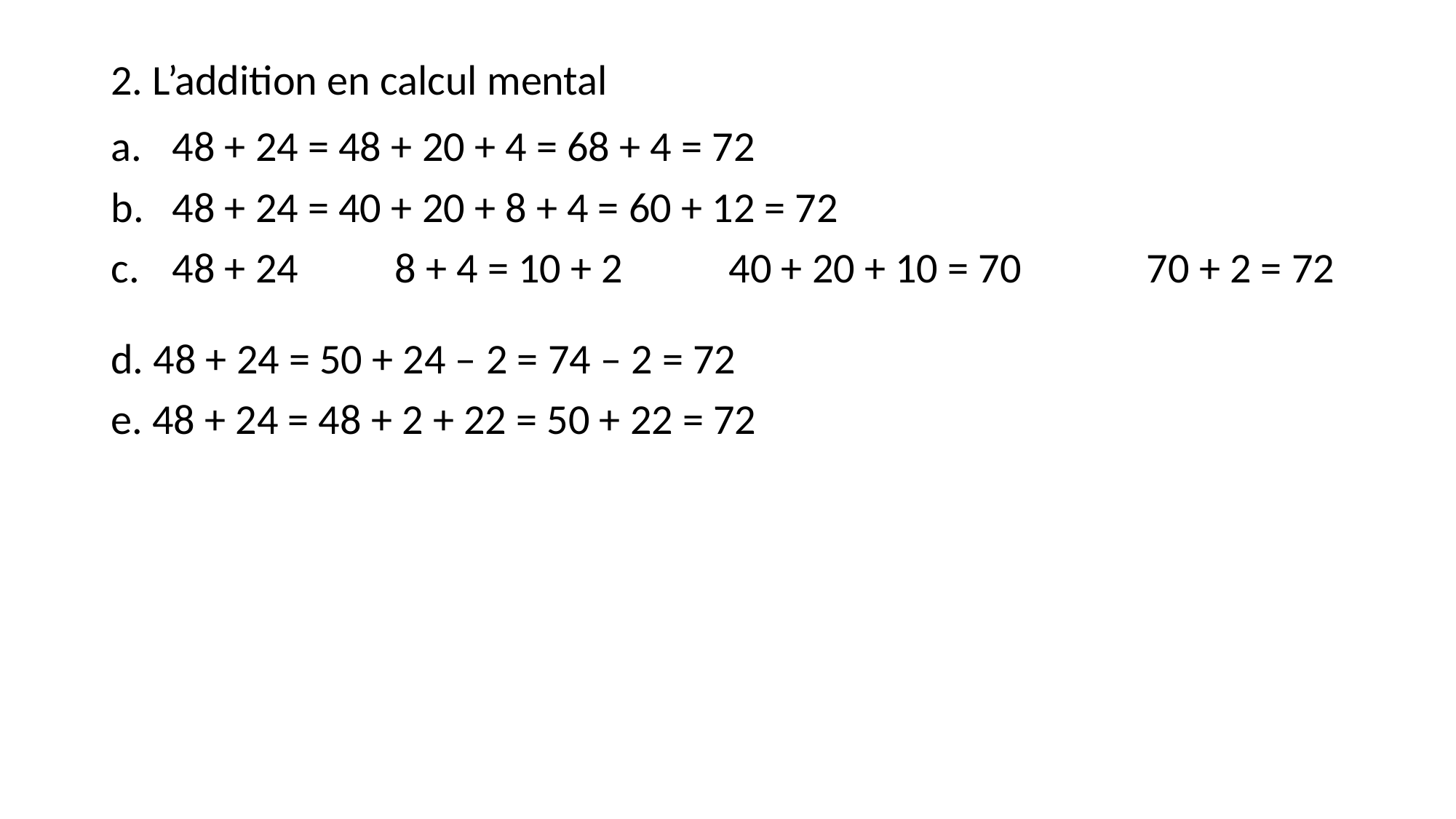

# 2. L’addition en calcul mental
48 + 24 = 48 + 20 + 4 = 68 + 4 = 72
48 + 24 = 40 + 20 + 8 + 4 = 60 + 12 = 72
48 + 24          8 + 4 = 10 + 2           40 + 20 + 10 = 70             70 + 2 = 72
d. 48 + 24 = 50 + 24 – 2 = 74 – 2 = 72
e. 48 + 24 = 48 + 2 + 22 = 50 + 22 = 72